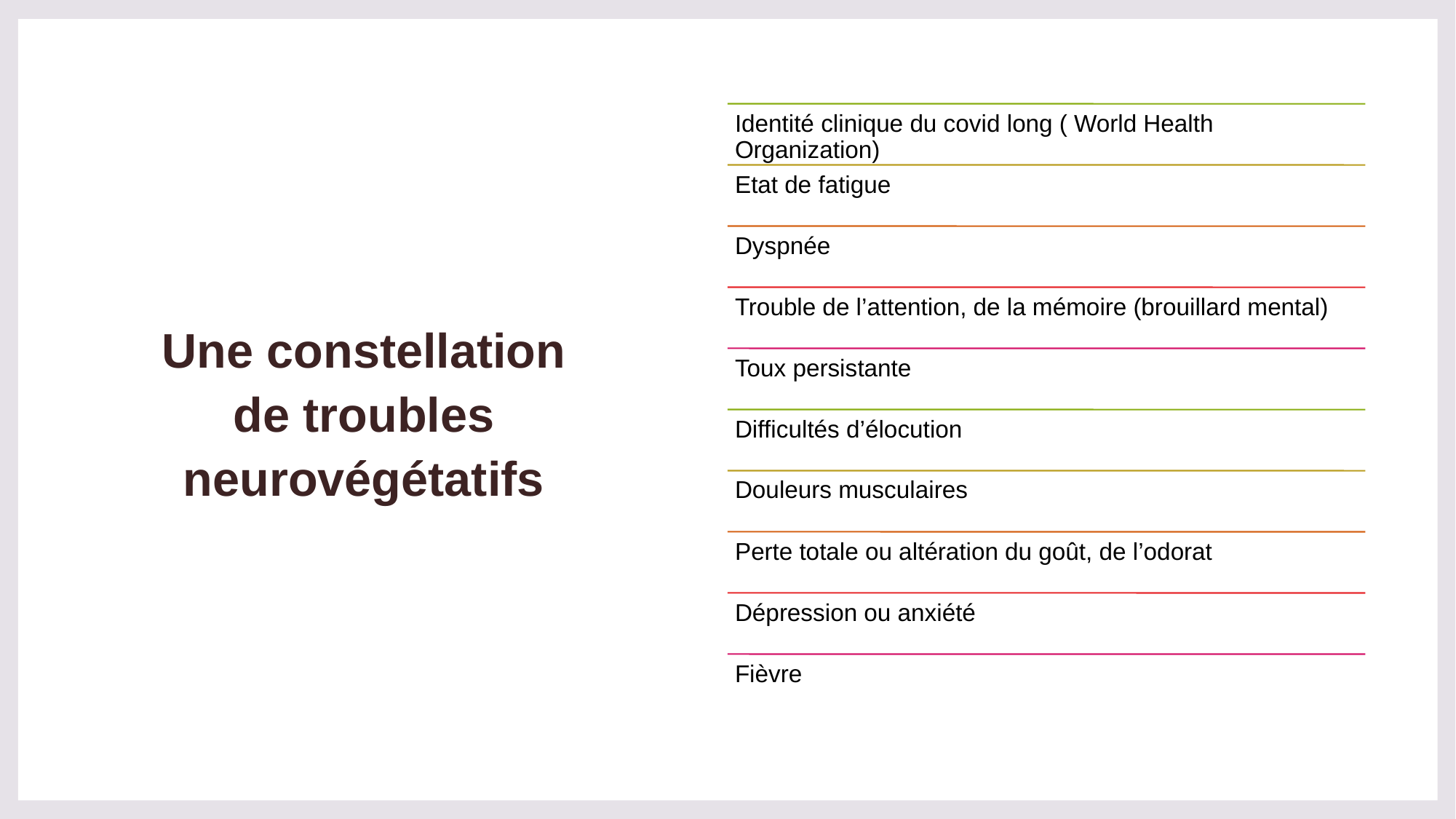

Identité clinique du covid long ( World Health Organization)
Etat de fatigue
Dyspnée
Trouble de l’attention, de la mémoire (brouillard mental)
Toux persistante
Difficultés d’élocution
Douleurs musculaires
Perte totale ou altération du goût, de l’odorat
Dépression ou anxiété
Fièvre
# Une constellation de troubles neurovégétatifs